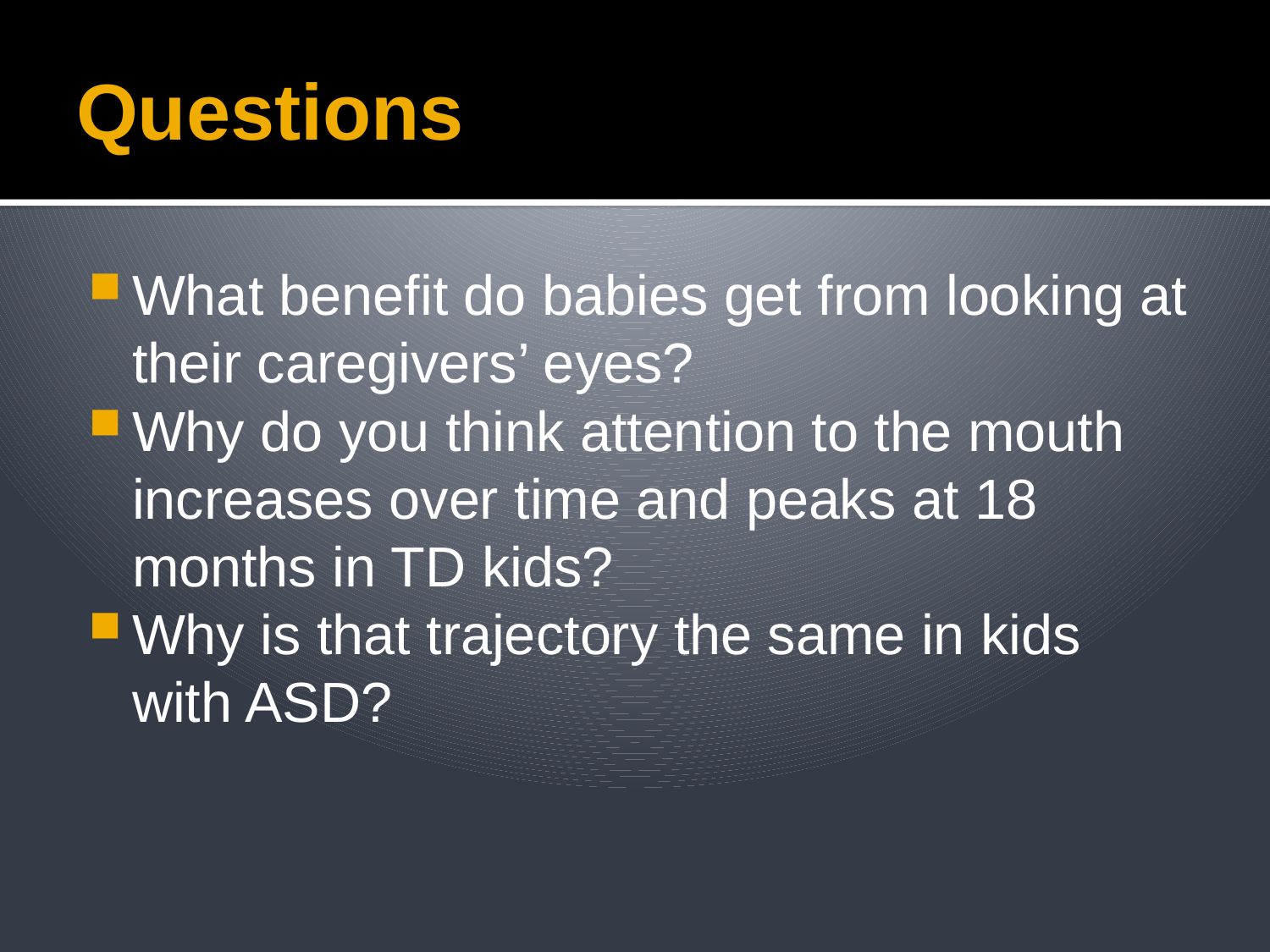

# Questions
What benefit do babies get from looking at their caregivers’ eyes?
Why do you think attention to the mouth increases over time and peaks at 18 months in TD kids?
Why is that trajectory the same in kids with ASD?